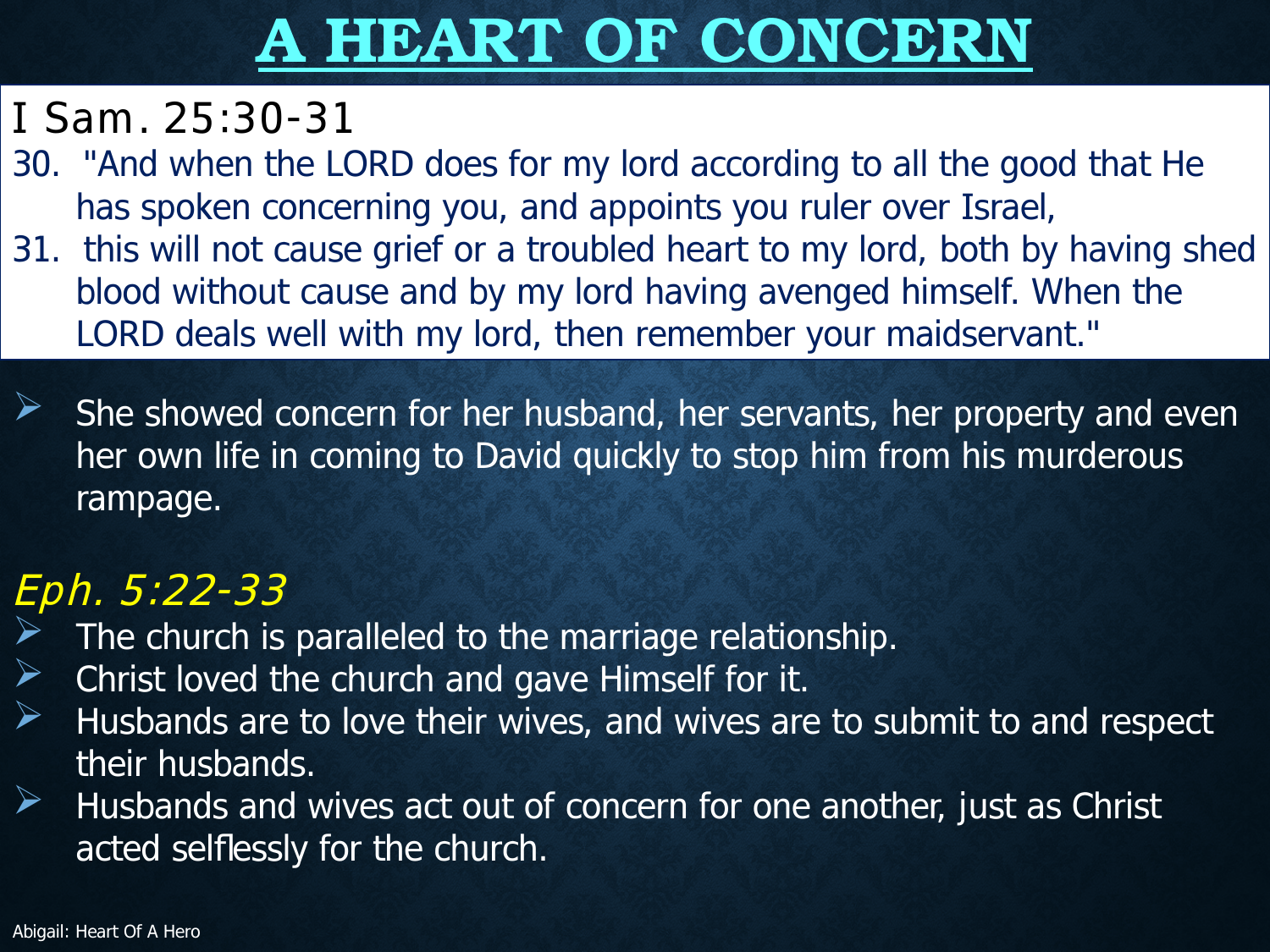

# A Heart of Concern
I Sam. 25:30-31
30.  "And when the LORD does for my lord according to all the good that He has spoken concerning you, and appoints you ruler over Israel,
31.  this will not cause grief or a troubled heart to my lord, both by having shed blood without cause and by my lord having avenged himself. When the LORD deals well with my lord, then remember your maidservant."
She showed concern for her husband, her servants, her property and even her own life in coming to David quickly to stop him from his murderous rampage.
Eph. 5:22-33
The church is paralleled to the marriage relationship.
Christ loved the church and gave Himself for it.
Husbands are to love their wives, and wives are to submit to and respect their husbands.
Husbands and wives act out of concern for one another, just as Christ acted selflessly for the church.
Abigail: Heart Of A Hero